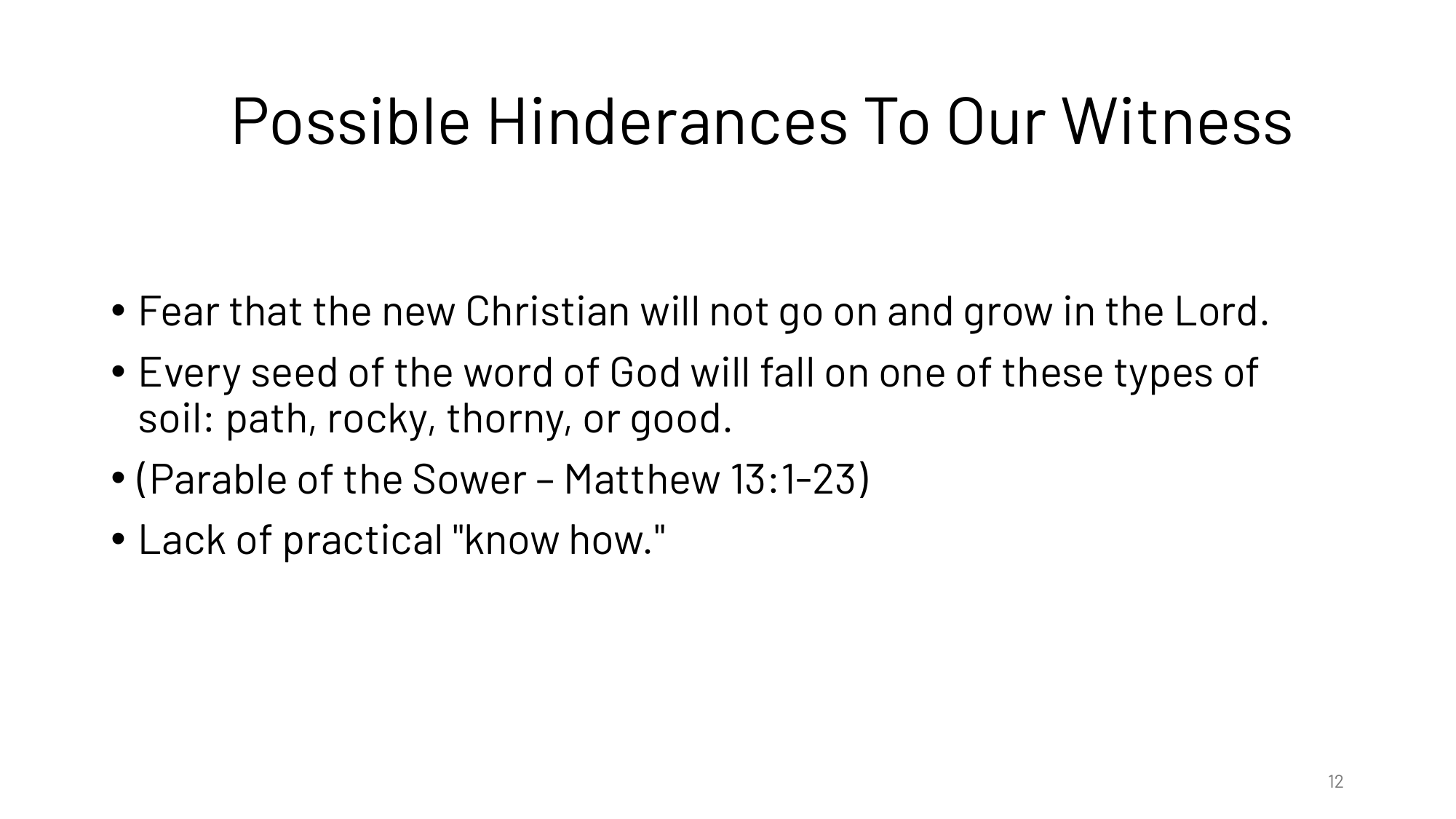

# Possible Hinderances To Our Witness

Fear that the new Christian will not go on and grow in the Lord.
Every seed of the word of God will fall on one of these types of soil: path, rocky, thorny, or good.
(Parable of the Sower – Matthew 13:1-23)
Lack of practical "know how."
12